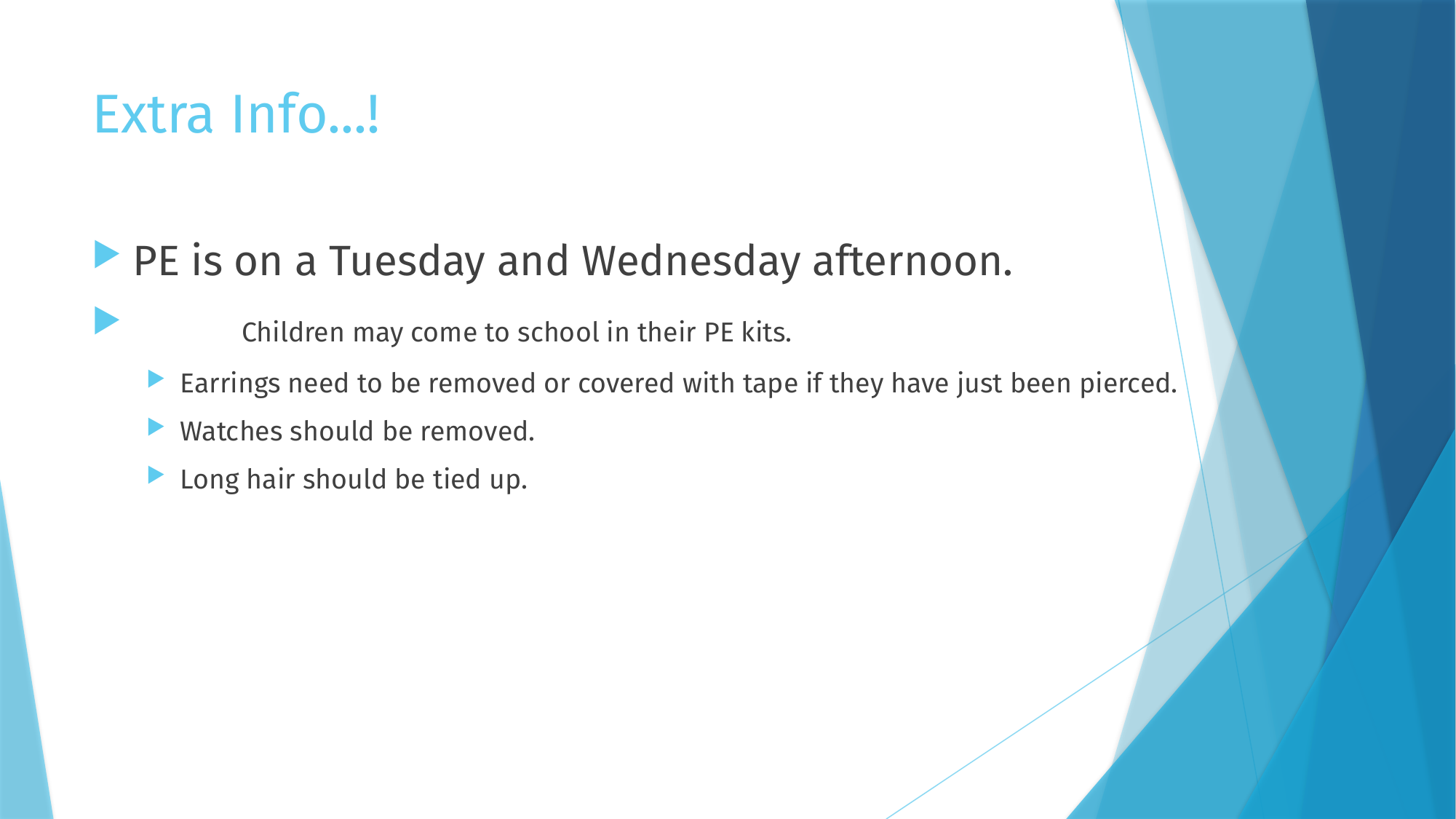

# Extra Info...!

PE is on a Tuesday and Wednesday afternoon.
	Children may come to school in their PE kits.
Earrings need to be removed or covered with tape if they have just been pierced.
Watches should be removed.
Long hair should be tied up.